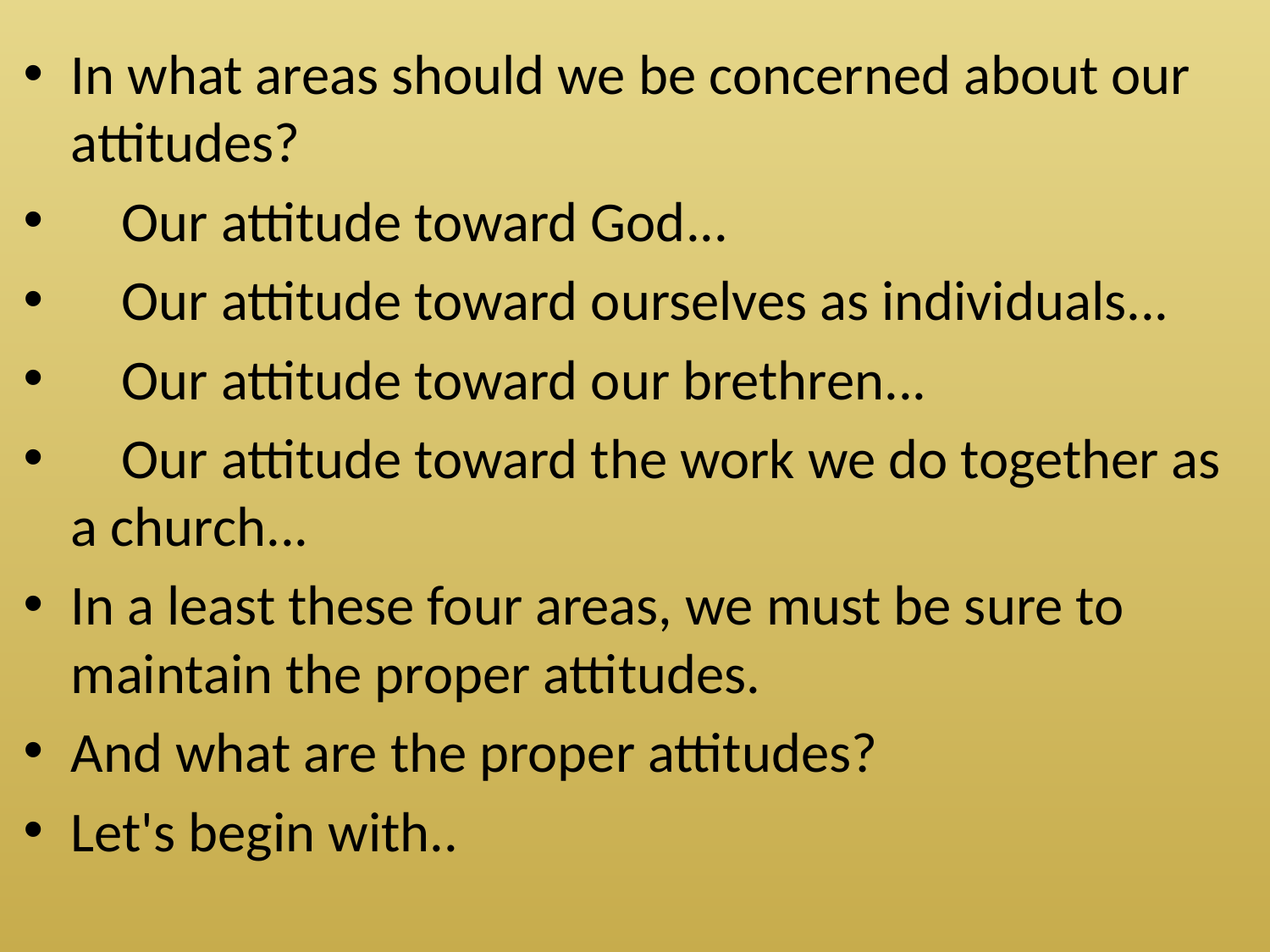

In what areas should we be concerned about our attitudes?
    Our attitude toward God...
    Our attitude toward ourselves as individuals...
    Our attitude toward our brethren...
    Our attitude toward the work we do together as a church...
In a least these four areas, we must be sure to maintain the proper attitudes.
And what are the proper attitudes?
Let's begin with..